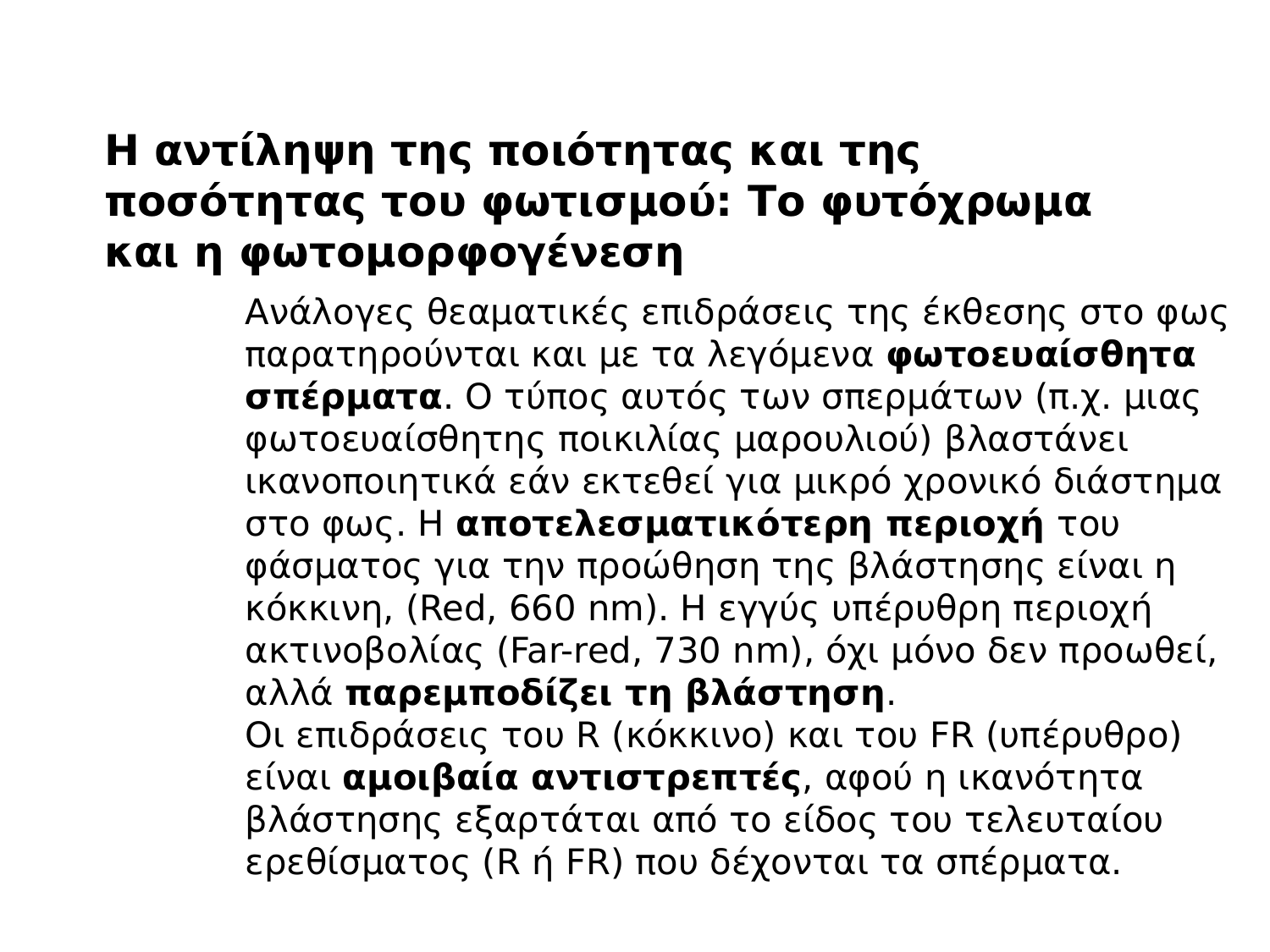

Η αντίληψη της ποιότητας και της ποσότητας του φωτισμού: Το φυτόχρωμα και η φωτομορφογένεση
Ανάλογες θεαματικές επιδράσεις της έκθεσης στο φως παρατηρούνται και με τα λεγόμενα φωτοευαίσθητα σπέρματα. Ο τύπος αυτός των σπερμάτων (π.χ. μιας φωτοευαίσθητης ποικιλίας μαρουλιού) βλαστάνει ικανοποιητικά εάν εκτεθεί για μικρό χρονικό διάστημα στο φως. Η αποτελεσματικότερη περιοχή του φάσματος για την προώθηση της βλάστησης είναι η κόκκινη, (Red, 660 nm). Η εγγύς υπέρυθρη περιοχή ακτινοβολίας (Far-red, 730 nm), όχι μόνο δεν προωθεί, αλλά παρεμποδίζει τη βλάστηση.
Οι επιδράσεις του R (κόκκινο) και του FR (υπέρυθρο) είναι αμοιβαία αντιστρεπτές, αφού η ικανότητα βλάστησης εξαρτάται από το είδος του τελευταίου ερεθίσματος (R ή FR) που δέχονται τα σπέρματα.